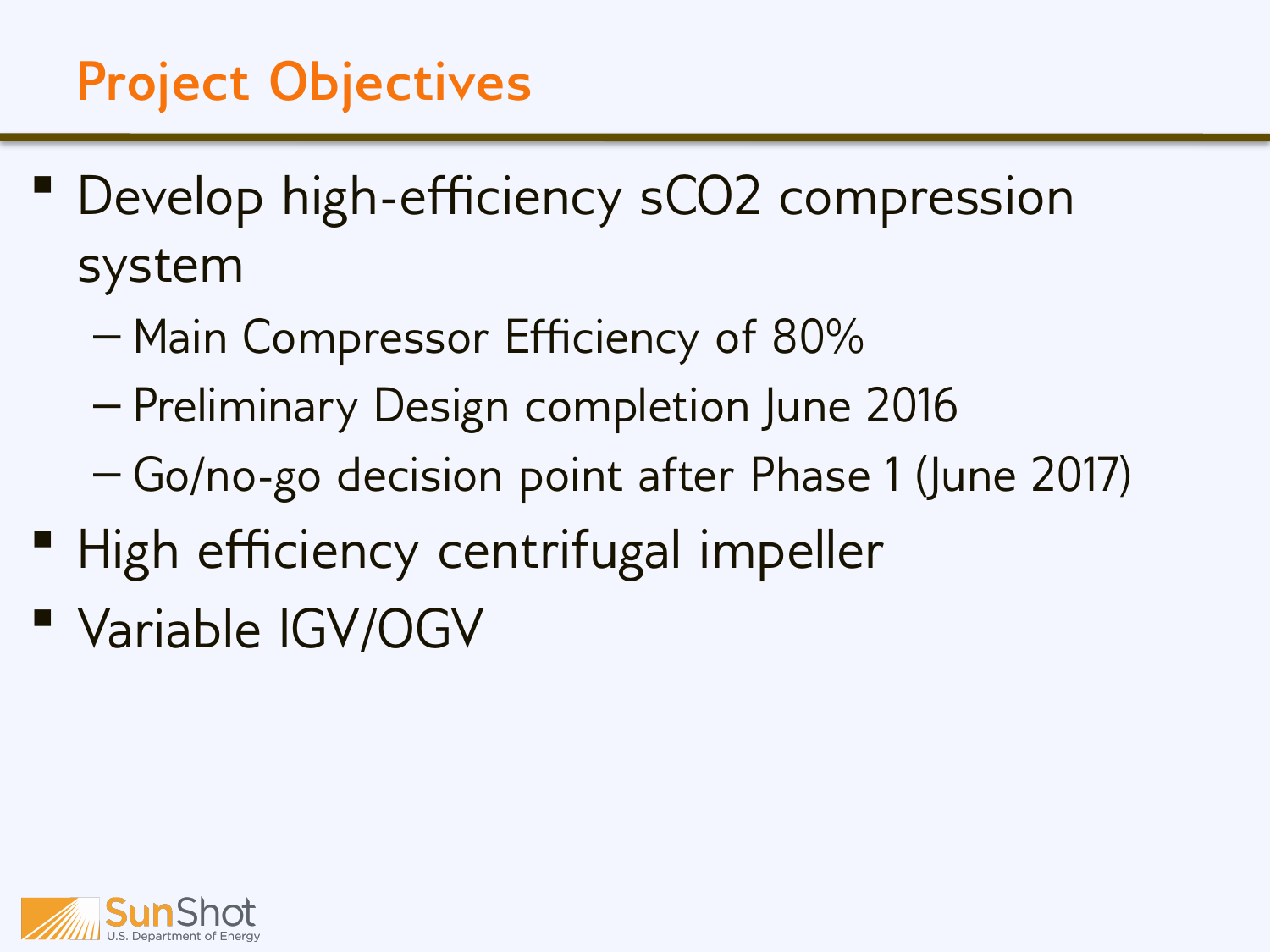

# Project Objectives
Develop high-efficiency sCO2 compression system
Main Compressor Efficiency of 80%
Preliminary Design completion June 2016
Go/no-go decision point after Phase 1 (June 2017)
High efficiency centrifugal impeller
Variable IGV/OGV